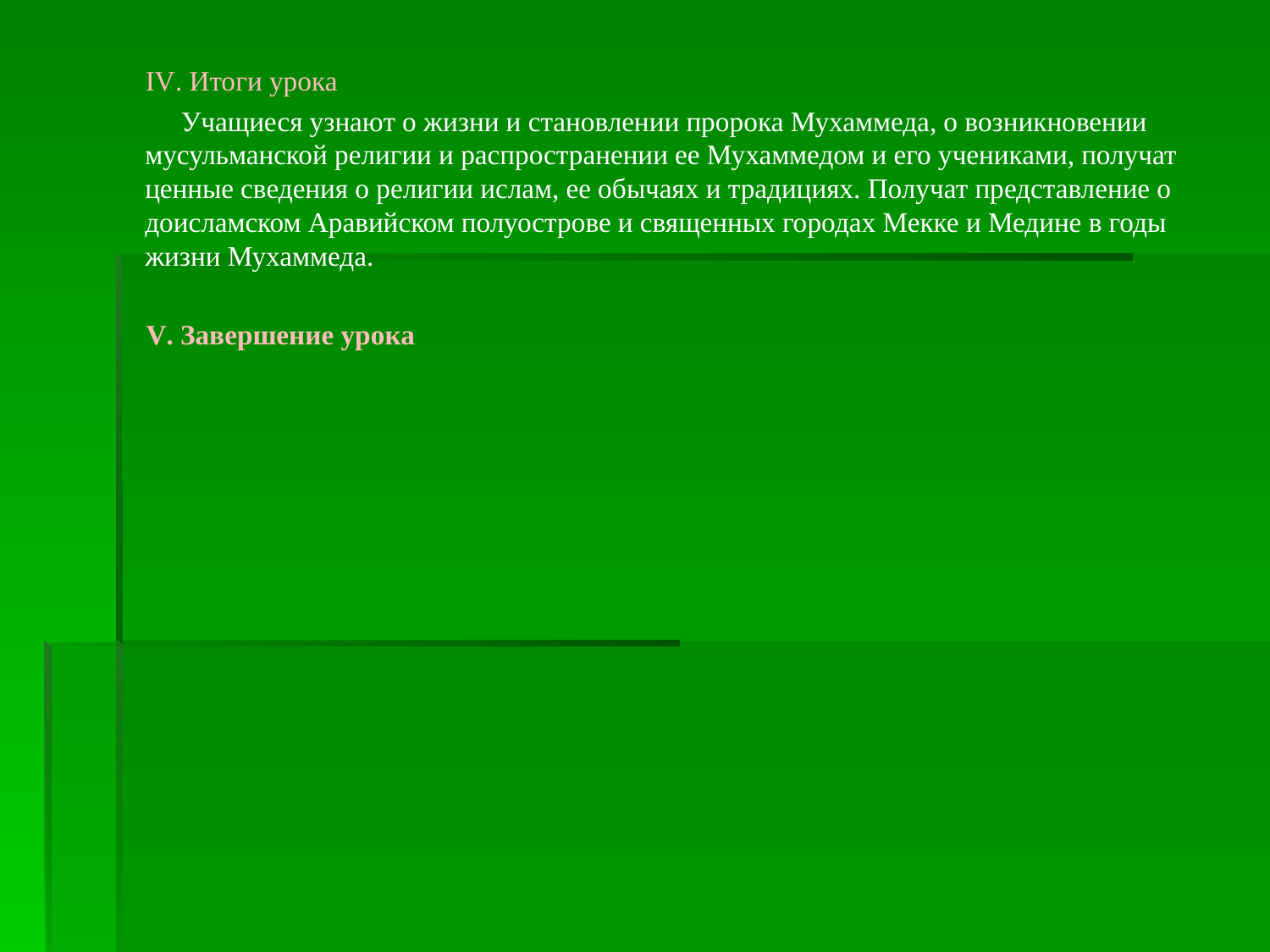

IV. Итоги урока
            Учащиеся узнают о жизни и становлении пророка Мухаммеда, о возникновении мусульманской религии и распространении ее Мухаммедом и его учениками, получат ценные сведения о религии ислам, ее обычаях и традициях. Получат представление о доисламском Аравийском полуострове и священных городах Мекке и Медине в годы жизни Мухаммеда.

       V. Завершение урока